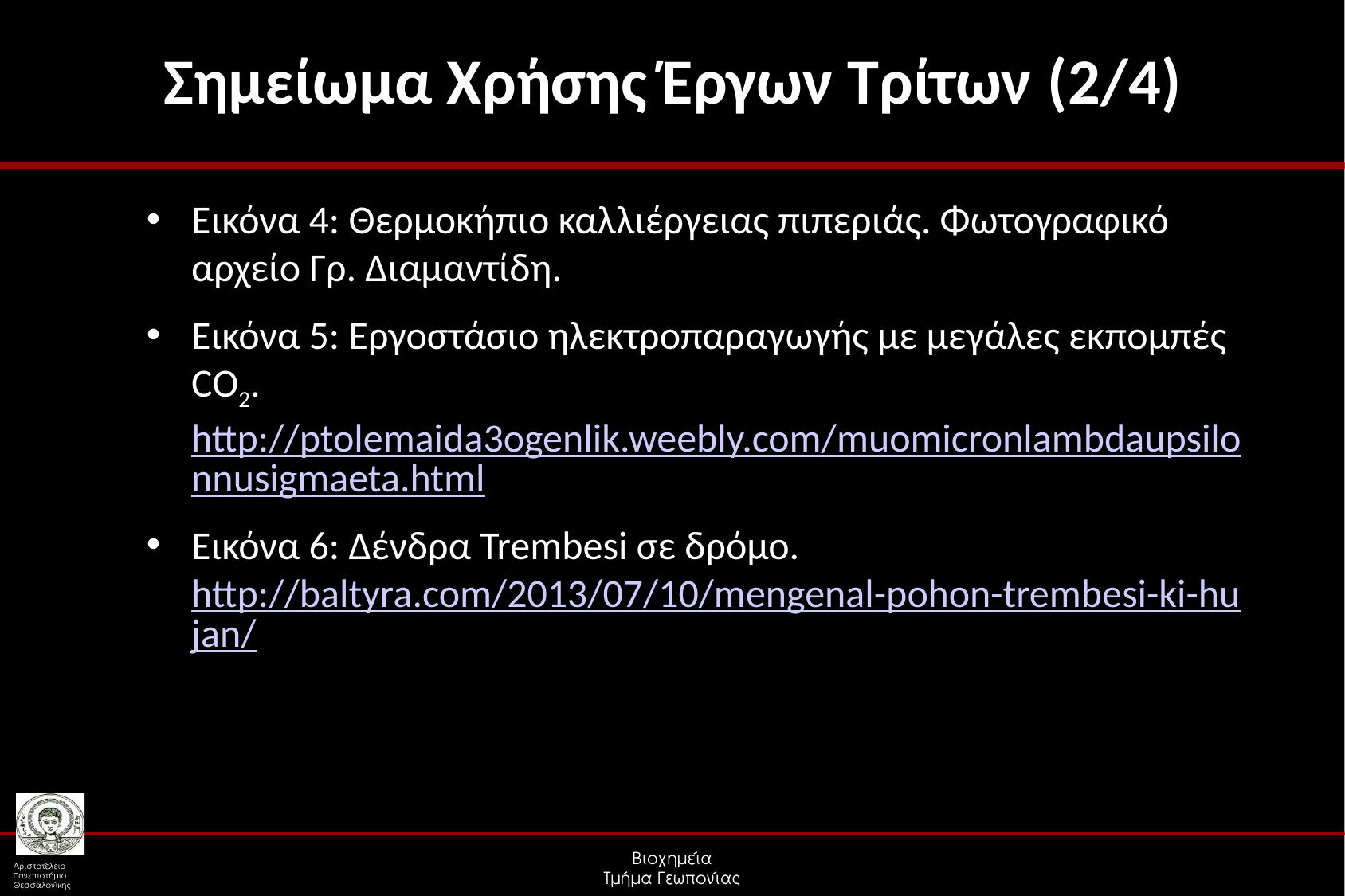

# Σημείωμα Χρήσης Έργων Τρίτων (2/4)
Εικόνα 4: Θερμοκήπιο καλλιέργειας πιπεριάς. Φωτογραφικό αρχείο Γρ. Διαμαντίδη.
Εικόνα 5: Εργοστάσιο ηλεκτροπαραγωγής με μεγάλες εκπομπές CO2. http://ptolemaida3ogenlik.weebly.com/muomicronlambdaupsilonnusigmaeta.html
Εικόνα 6: Δένδρα Trembesi σε δρόμο. http://baltyra.com/2013/07/10/mengenal-pohon-trembesi-ki-hujan/